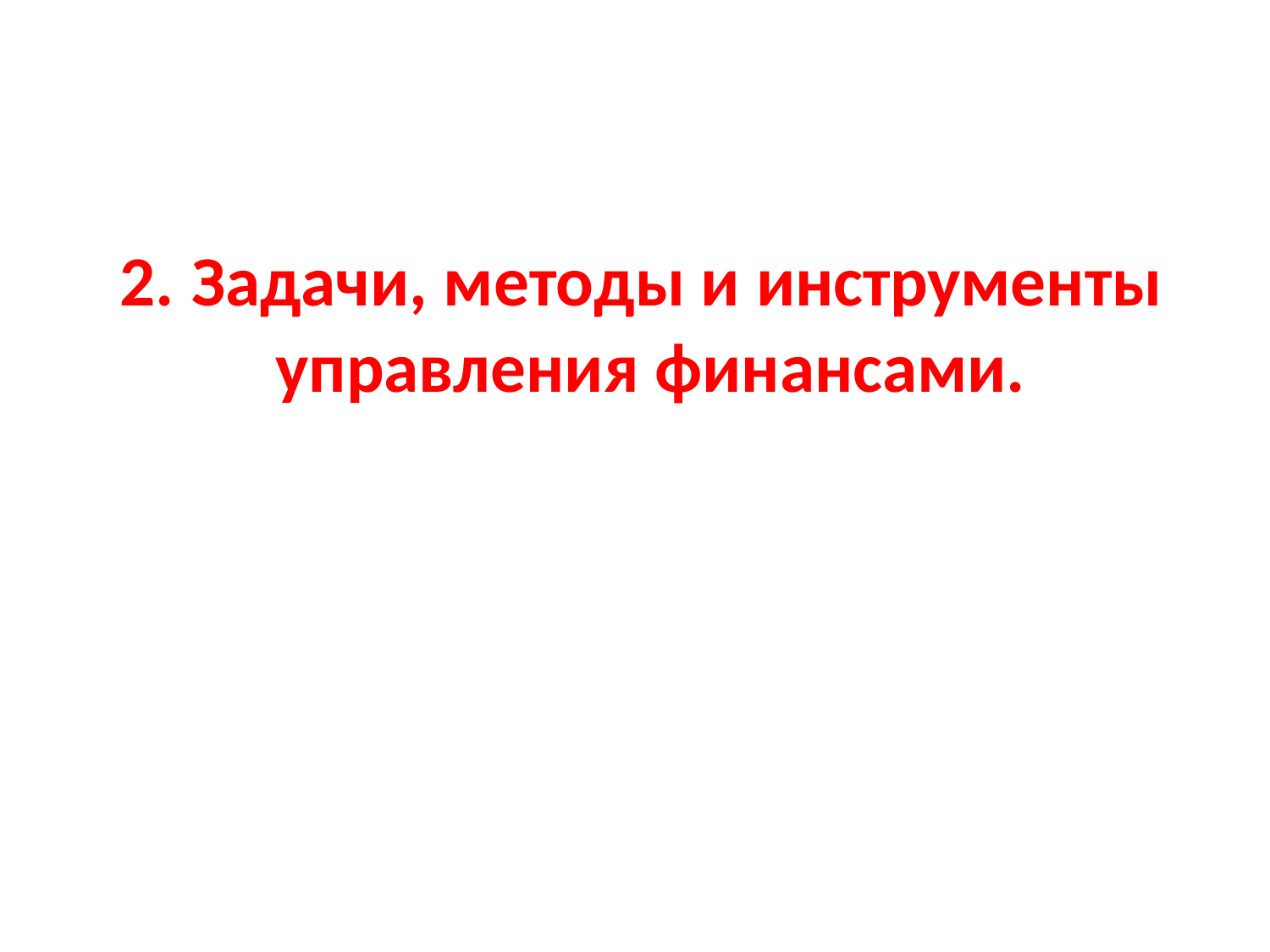

#
 2. Задачи, методы и инструменты управления финансами.